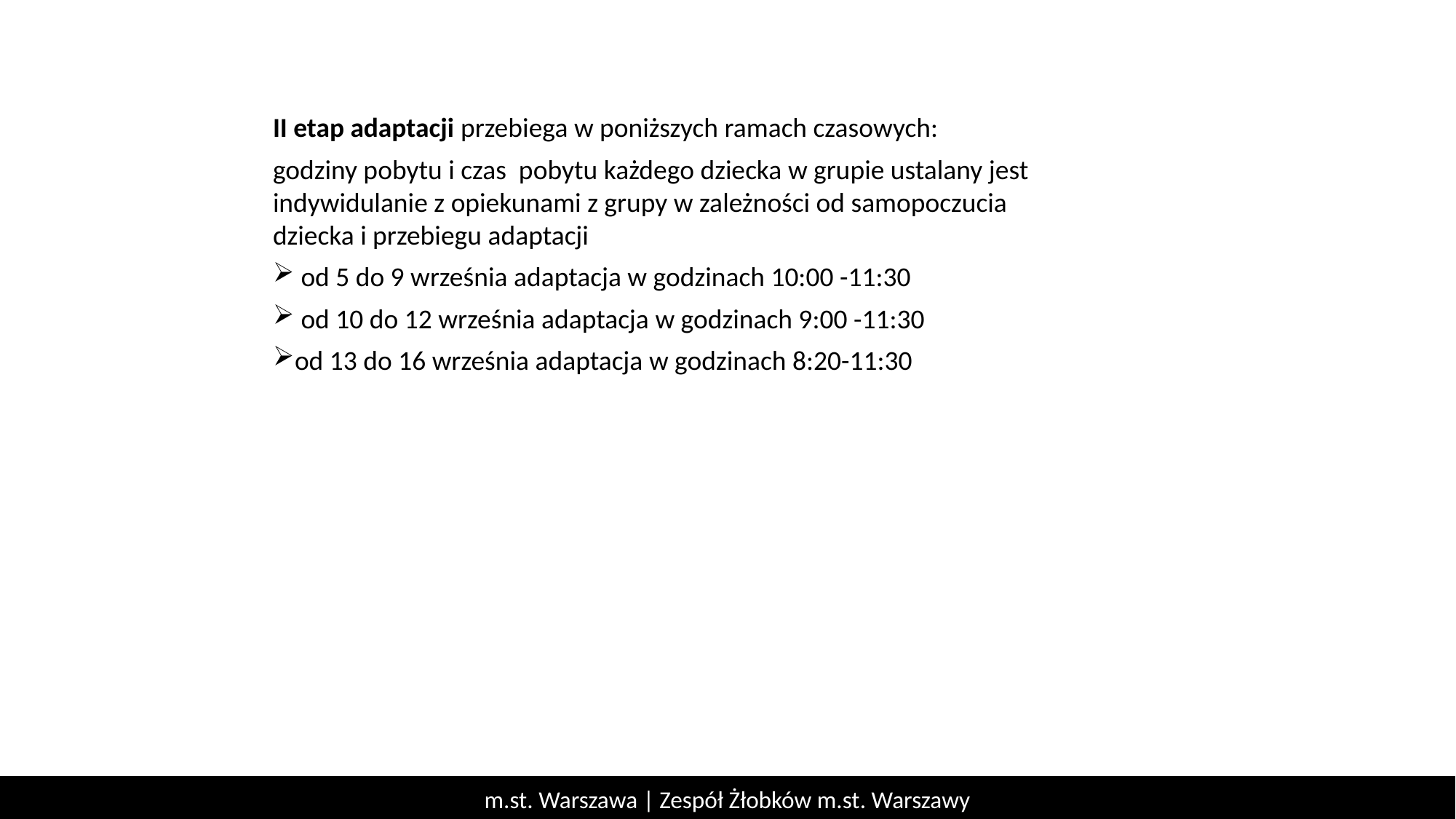

II etap adaptacji przebiega w poniższych ramach czasowych:
godziny pobytu i czas  pobytu każdego dziecka w grupie ustalany jest indywidulanie z opiekunami z grupy w zależności od samopoczucia dziecka i przebiegu adaptacji
 od 5 do 9 września adaptacja w godzinach 10:00 -11:30
 od 10 do 12 września adaptacja w godzinach 9:00 -11:30
od 13 do 16 września adaptacja w godzinach 8:20-11:30

m.st. Warszawa | Zespół Żłobków m.st. Warszawy